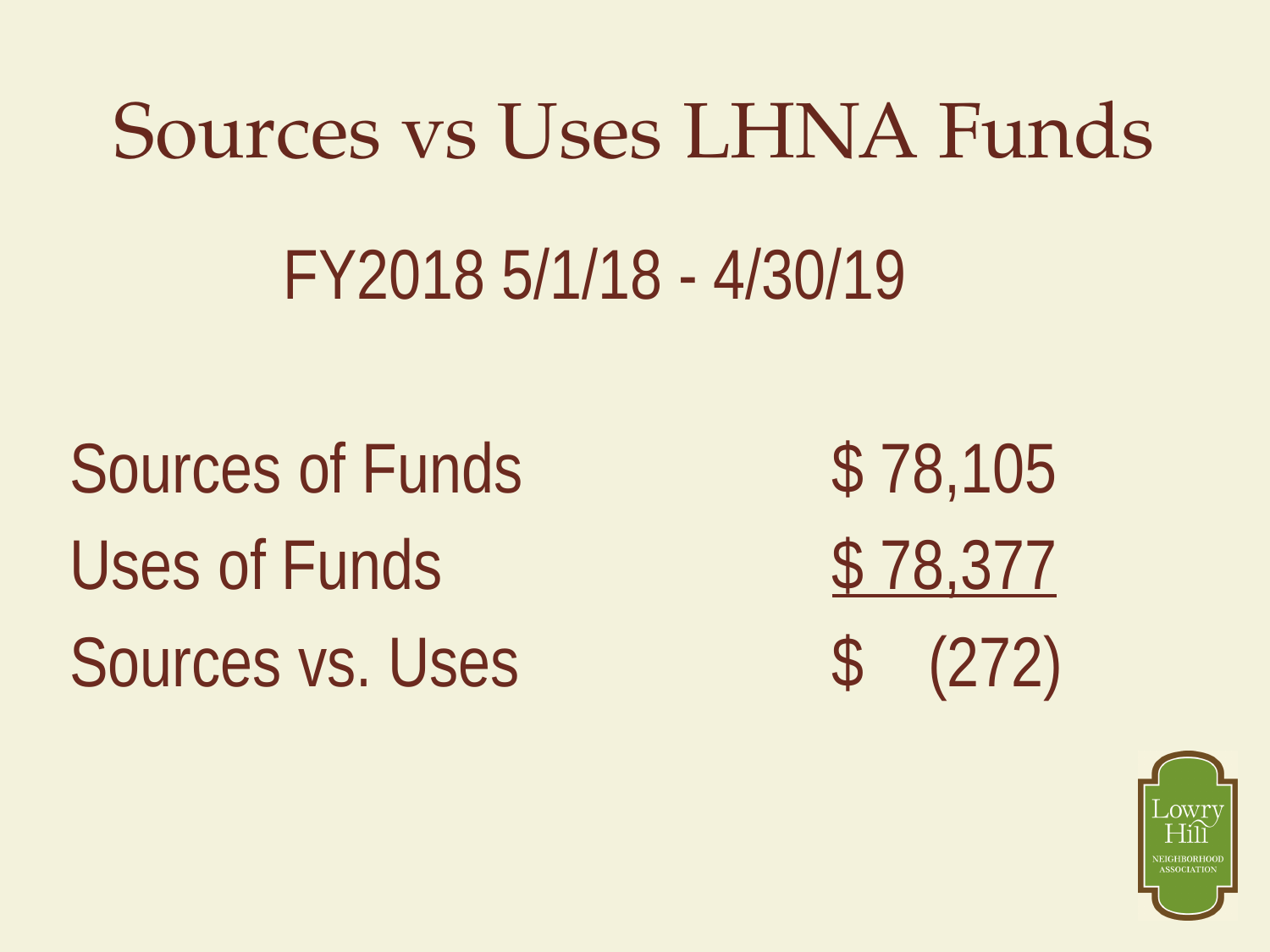

# Sources vs Uses LHNA Funds
FY2018 5/1/18 - 4/30/19

Sources of Funds			$ 78,105
Uses of Funds				$ 78,377
Sources vs. Uses			$    (272)